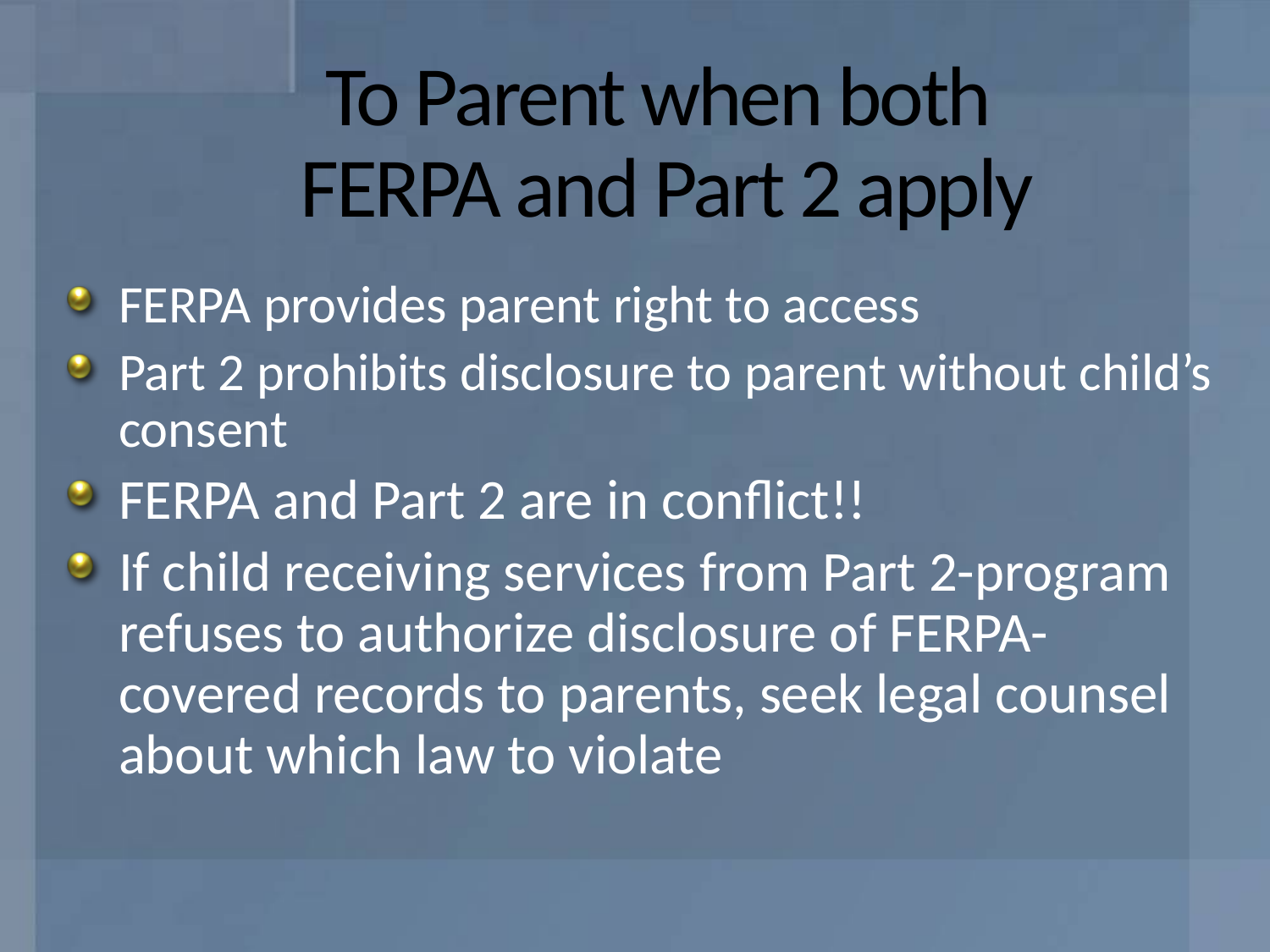

# To Parent when both FERPA and Part 2 apply

FERPA provides parent right to access
Part 2 prohibits disclosure to parent without child’s consent
FERPA and Part 2 are in conflict!!
If child receiving services from Part 2-program refuses to authorize disclosure of FERPA-covered records to parents, seek legal counsel about which law to violate